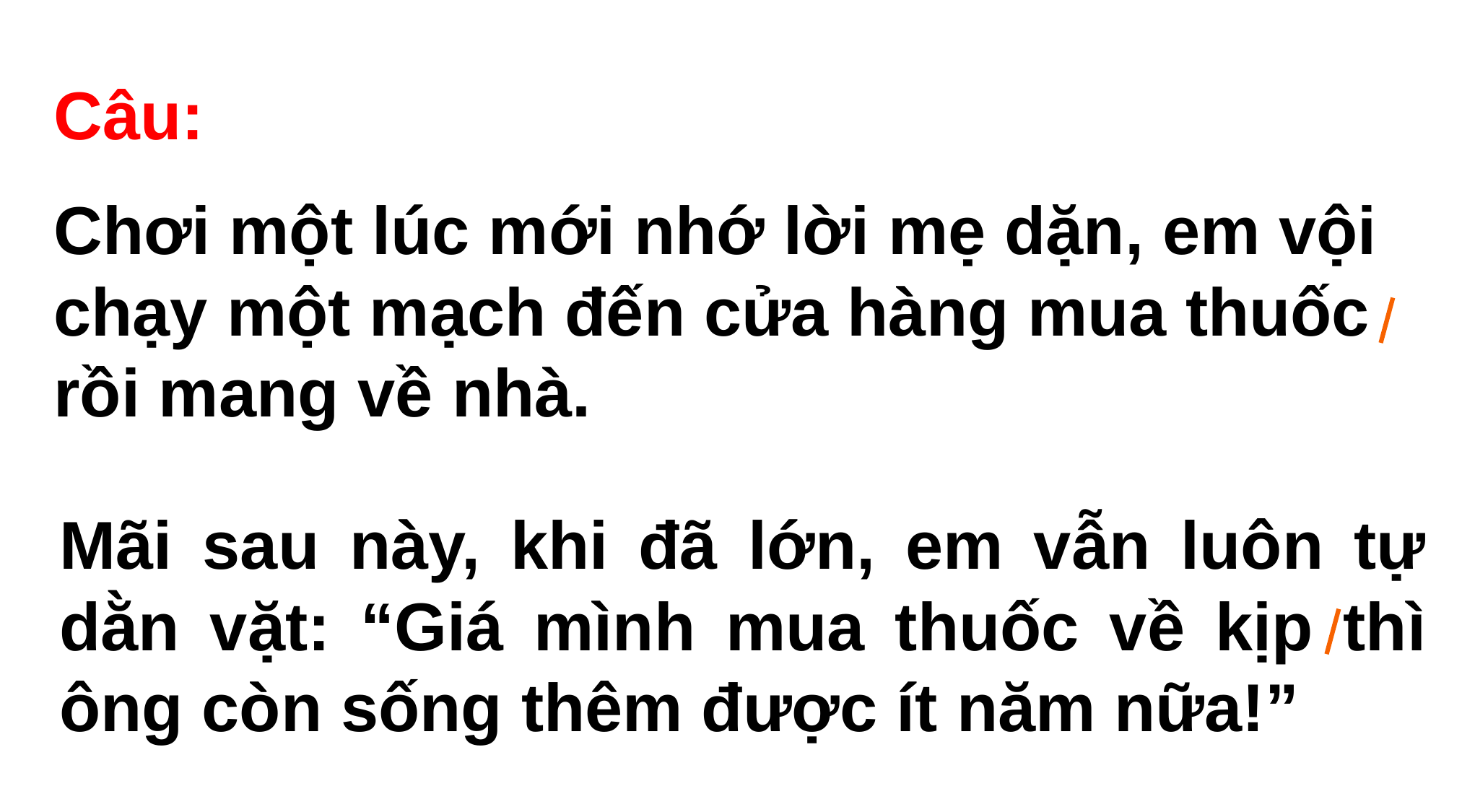

Câu:
Chơi một lúc mới nhớ lời mẹ dặn, em vội chạy một mạch đến cửa hàng mua thuốc rồi mang về nhà.
Mãi sau này, khi đã lớn, em vẫn luôn tự dằn vặt: “Giá mình mua thuốc về kịp thì ông còn sống thêm được ít năm nữa!”